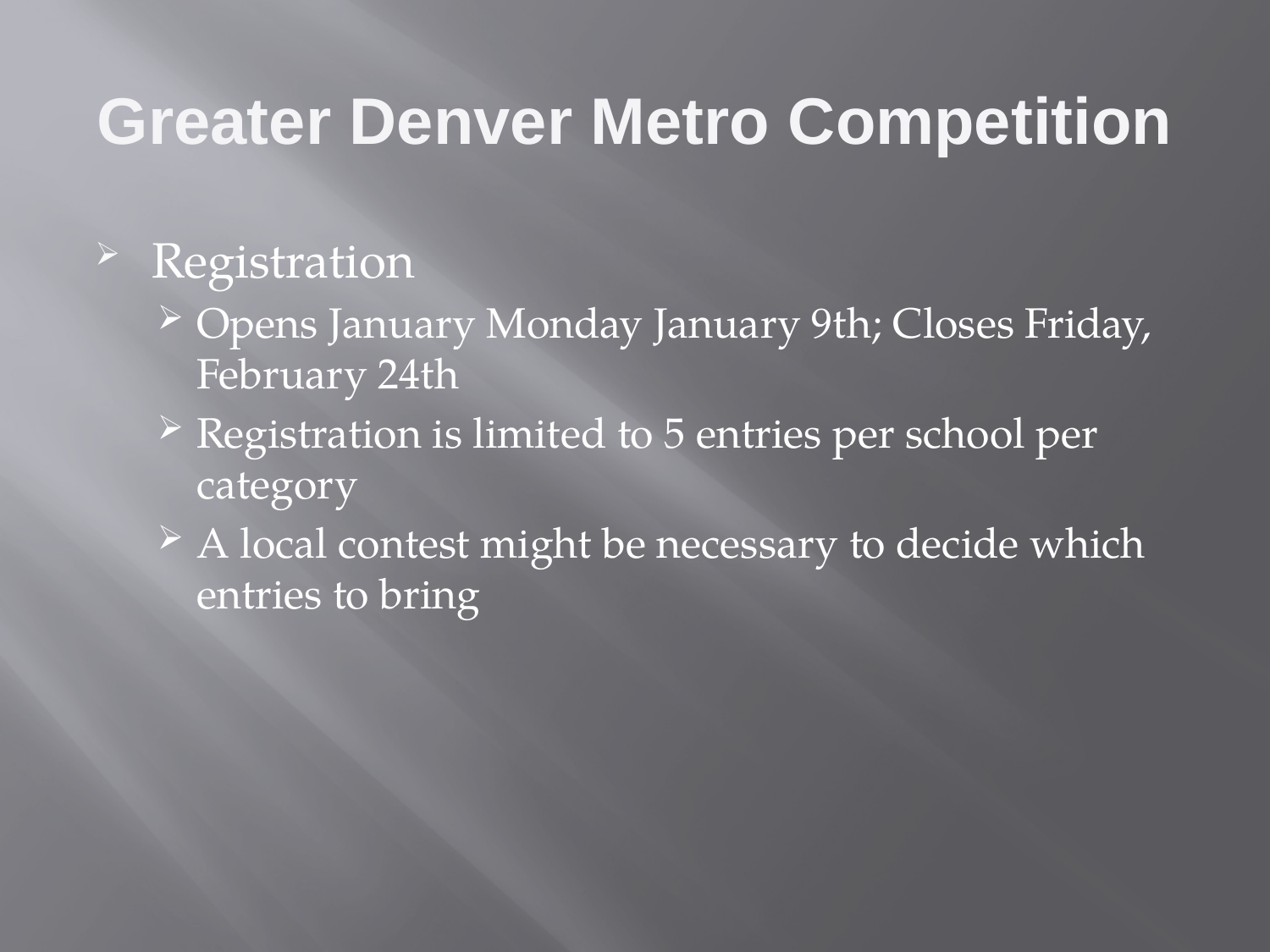

# Greater Denver Metro Competition
Registration
Opens January Monday January 9th; Closes Friday, February 24th
Registration is limited to 5 entries per school per category
A local contest might be necessary to decide which entries to bring